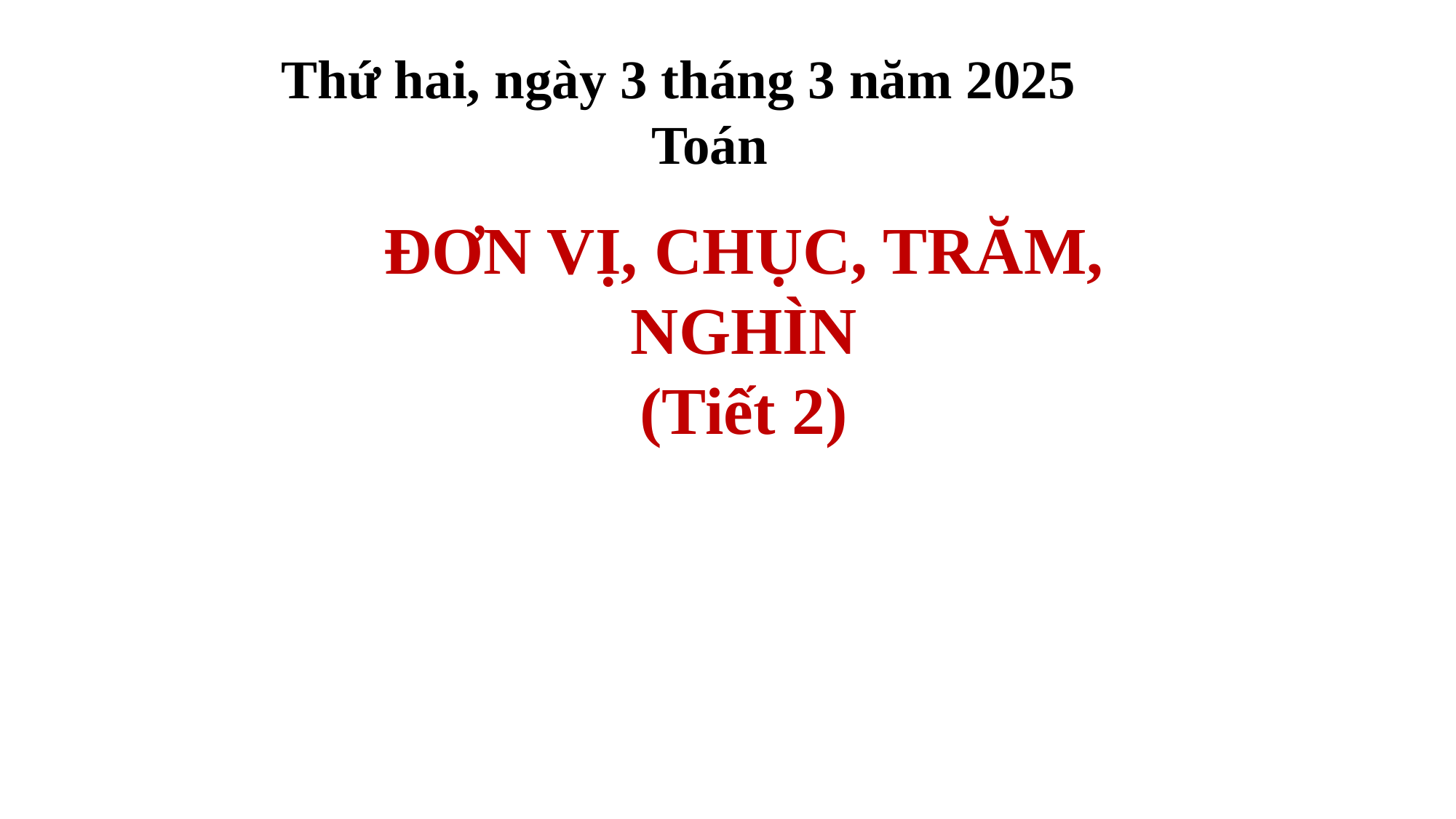

Thứ hai, ngày 3 tháng 3 năm 2025
Toán
ĐƠN VỊ, CHỤC, TRĂM, NGHÌN
(Tiết 2)